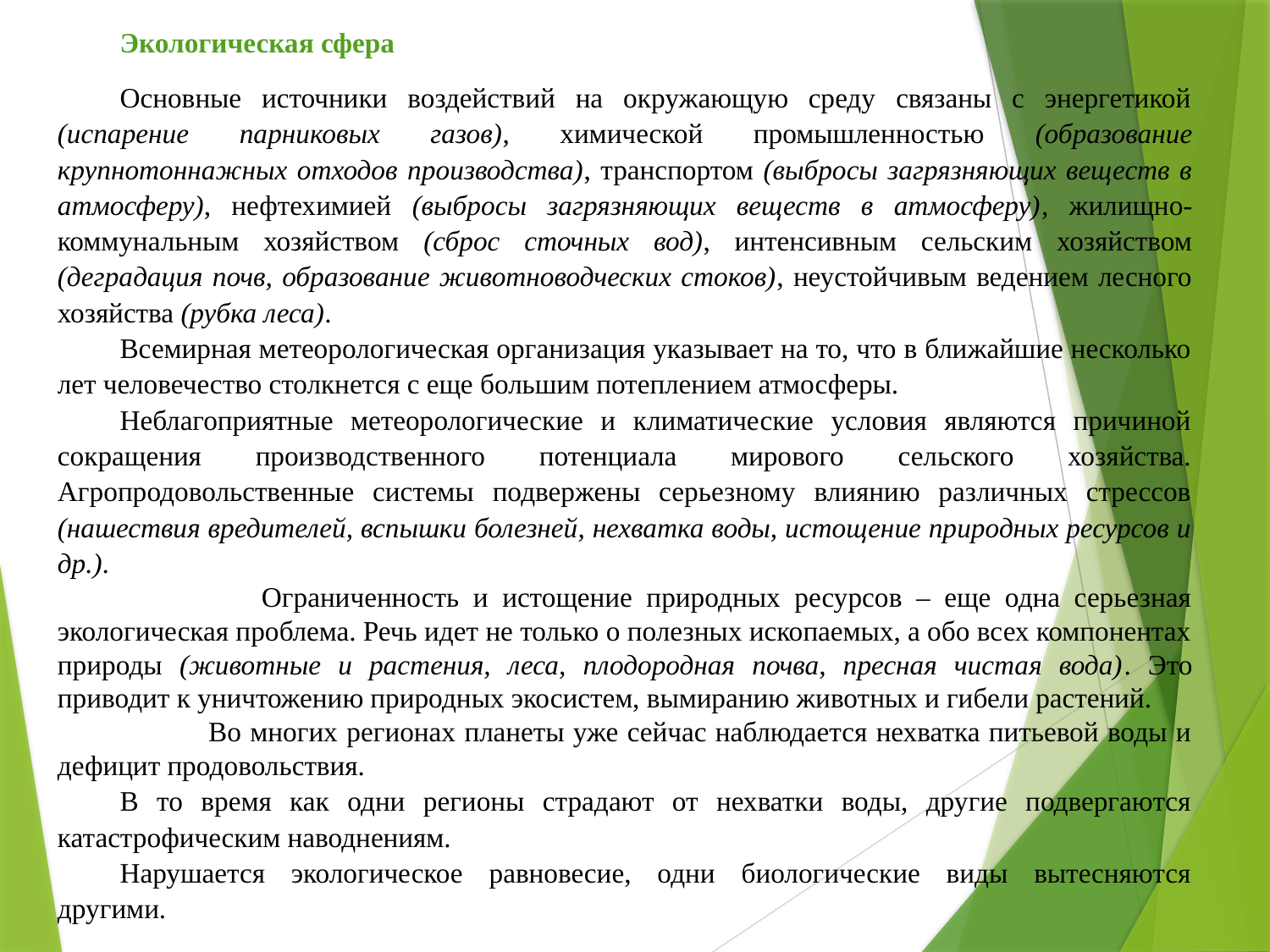

Экологическая сфера

Основные источники воздействий на окружающую среду связаны с энергетикой (испарение парниковых газов), химической промышленностью (образование крупнотоннажных отходов производства), транспортом (выбросы загрязняющих веществ в атмосферу), нефтехимией (выбросы загрязняющих веществ в атмосферу), жилищно-коммунальным хозяйством (сброс сточных вод), интенсивным сельским хозяйством (деградация почв, образование животноводческих стоков), неустойчивым ведением лесного хозяйства (рубка леса).
Всемирная метеорологическая организация указывает на то, что в ближайшие несколько лет человечество столкнется с еще большим потеплением атмосферы.
Неблагоприятные метеорологические и климатические условия являются причиной сокращения производственного потенциала мирового сельского хозяйства. Агропродовольственные системы подвержены серьезному влиянию различных стрессов (нашествия вредителей, вспышки болезней, нехватка воды, истощение природных ресурсов и др.).
          Ограниченность и истощение природных ресурсов – еще одна серьезная экологическая проблема. Речь идет не только о полезных ископаемых, а обо всех компонентах природы (животные и растения, леса, плодородная почва, пресная чистая вода). Это приводит к уничтожению природных экосистем, вымиранию животных и гибели растений.
          Во многих регионах планеты уже сейчас наблюдается нехватка питьевой воды и дефицит продовольствия.
В то время как одни регионы страдают от нехватки воды, другие подвергаются катастрофическим наводнениям.
Нарушается экологическое равновесие, одни биологические виды вытесняются другими.